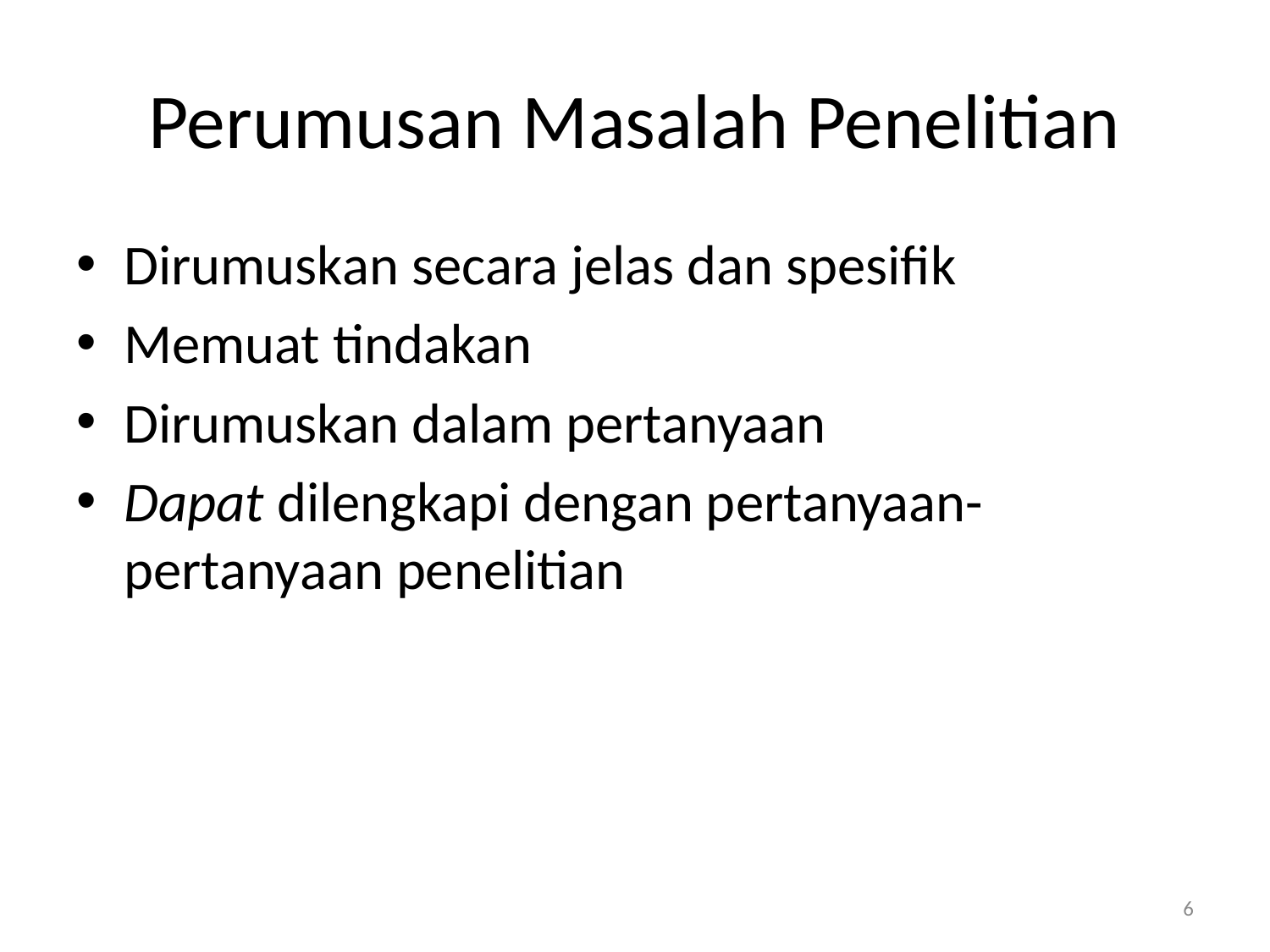

# Perumusan Masalah Penelitian
Dirumuskan secara jelas dan spesifik
Memuat tindakan
Dirumuskan dalam pertanyaan
Dapat dilengkapi dengan pertanyaan-pertanyaan penelitian

6